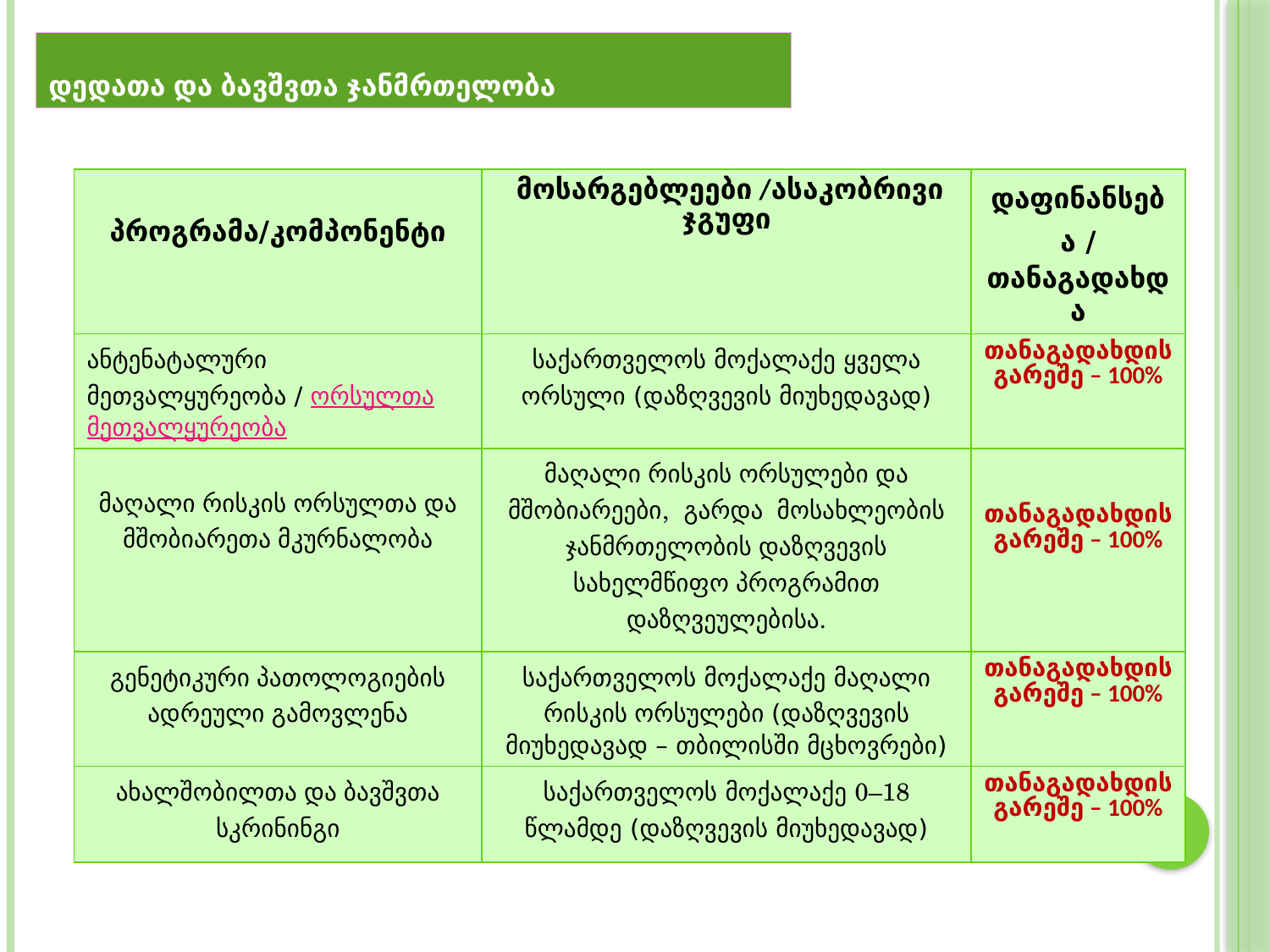

# დედათა და ბავშვთა ჯანმრთელობა
| პროგრამა/კომპონენტი | მოსარგებლეები /ასაკობრივი ჯგუფი | დაფინანსება / თანაგადახდა |
| --- | --- | --- |
| ანტენატალური მეთვალყურეობა / ორსულთა მეთვალყურეობა | საქართველოს მოქალაქე ყველა ორსული (დაზღვევის მიუხედავად) | თანაგადახდის გარეშე – 100% |
| მაღალი რისკის ორსულთა და მშობიარეთა მკურნალობა | მაღალი რისკის ორსულები და მშობიარეები, გარდა მოსახლეობის ჯანმრთელობის დაზღვევის სახელმწიფო პროგრამით დაზღვეულებისა. | თანაგადახდის გარეშე – 100% |
| გენეტიკური პათოლოგიების ადრეული გამოვლენა | საქართველოს მოქალაქე მაღალი რისკის ორსულები (დაზღვევის მიუხედავად – თბილისში მცხოვრები) | თანაგადახდის გარეშე – 100% |
| ახალშობილთა და ბავშვთა სკრინინგი | საქართველოს მოქალაქე 0–18 წლამდე (დაზღვევის მიუხედავად) | თანაგადახდის გარეშე – 100% |